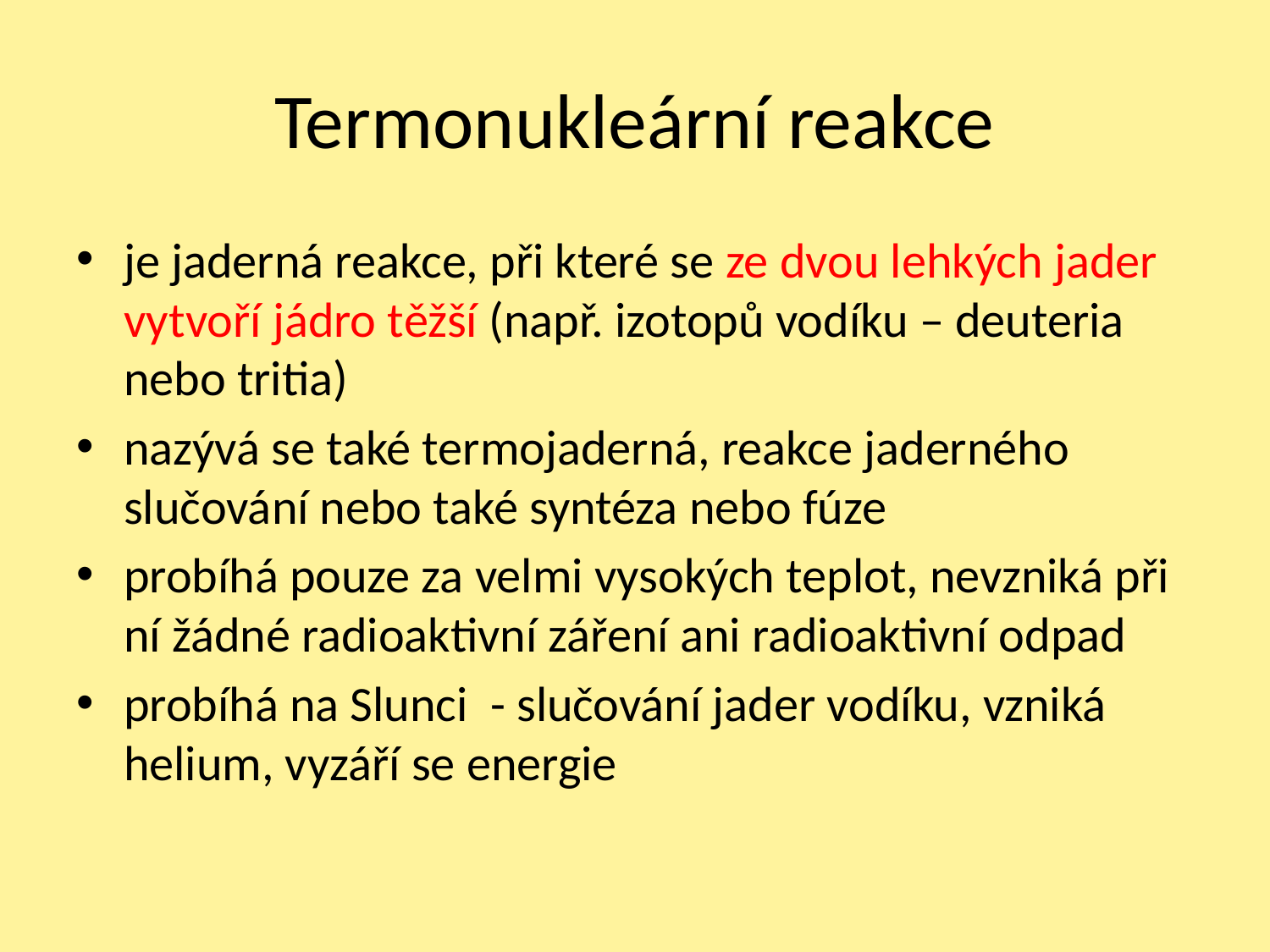

# Termonukleární reakce
je jaderná reakce, při které se ze dvou lehkých jader vytvoří jádro těžší (např. izotopů vodíku – deuteria nebo tritia)
nazývá se také termojaderná, reakce jaderného slučování nebo také syntéza nebo fúze
probíhá pouze za velmi vysokých teplot, nevzniká při ní žádné radioaktivní záření ani radioaktivní odpad
probíhá na Slunci  - slučování jader vodíku, vzniká helium, vyzáří se energie